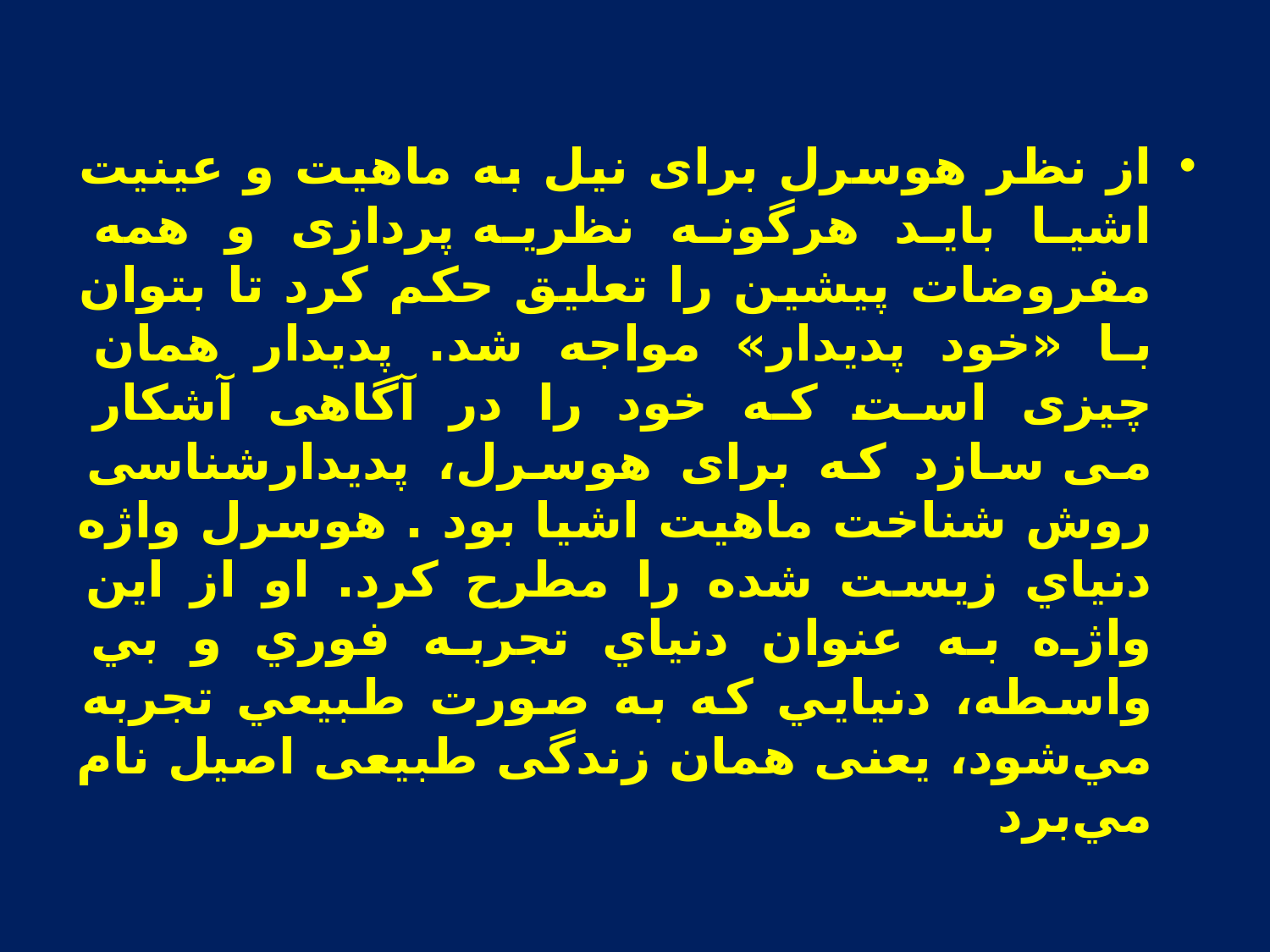

#
از نظر هوسرل براى نيل به ماهيت و عينيت اشيا بايد هرگونه نظريه پردازى و همه مفروضات پيشين را تعليق حكم كرد تا بتوان با «خود پديدار» مواجه شد. پديدار همان چيزى است كه خود را در آگاهى آشكار مى سازد كه براى هوسرل، پديدارشناسى روش شناخت ماهيت اشيا بود . هوسرل واژه دنياي زيست شده را مطرح كرد. او از اين واژه به عنوان دنياي تجربه فوري و بي واسطه، دنيايي كه به صورت طبيعي تجربه مي‌شود، یعنی همان زندگی طبیعی اصیل نام مي‌برد